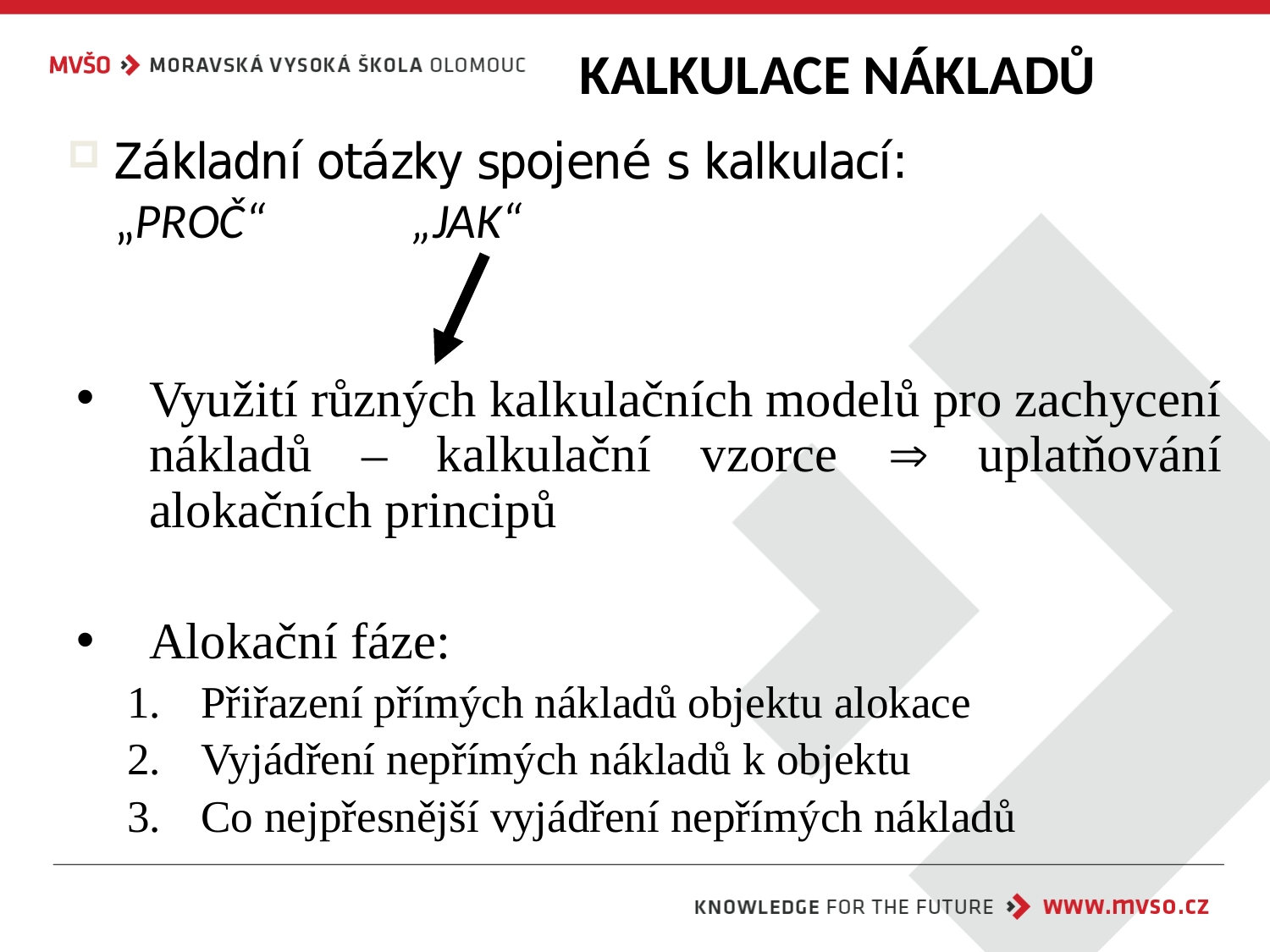

# KALKULACE NÁKLADŮ
Základní otázky spojené s kalkulací:
„PROČ“             „JAK“

Využití různých kalkulačních modelů pro zachycení nákladů – kalkulační vzorce ⇒ uplatňování alokačních principů

Alokační fáze:
Přiřazení přímých nákladů objektu alokace
Vyjádření nepřímých nákladů k objektu
Co nejpřesnější vyjádření nepřímých nákladů